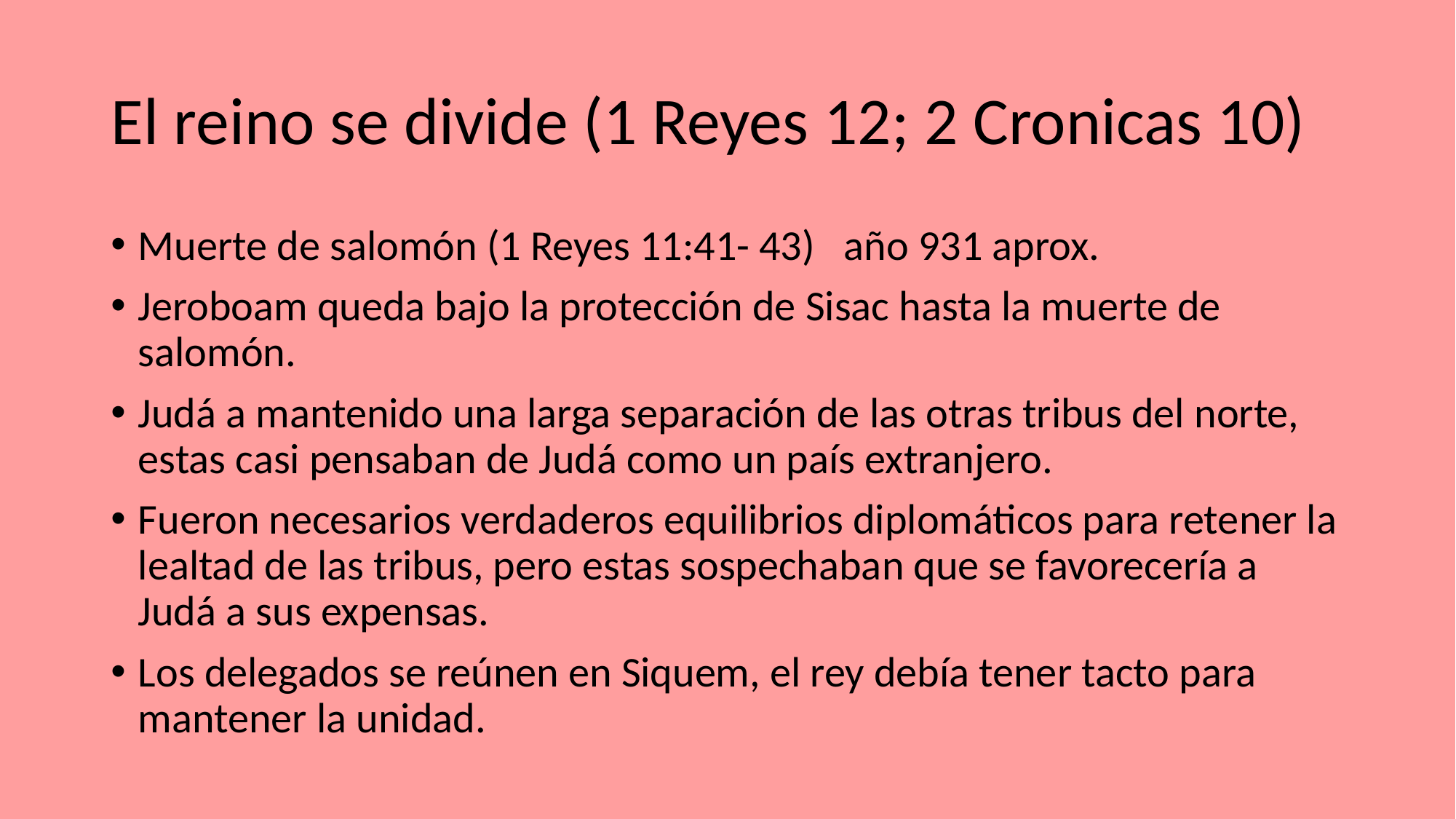

# El reino se divide (1 Reyes 12; 2 Cronicas 10)
Muerte de salomón (1 Reyes 11:41- 43)   año 931 aprox.
Jeroboam queda bajo la protección de Sisac hasta la muerte de salomón.
Judá a mantenido una larga separación de las otras tribus del norte, estas casi pensaban de Judá como un país extranjero.
Fueron necesarios verdaderos equilibrios diplomáticos para retener la lealtad de las tribus, pero estas sospechaban que se favorecería a Judá a sus expensas.
Los delegados se reúnen en Siquem, el rey debía tener tacto para mantener la unidad.